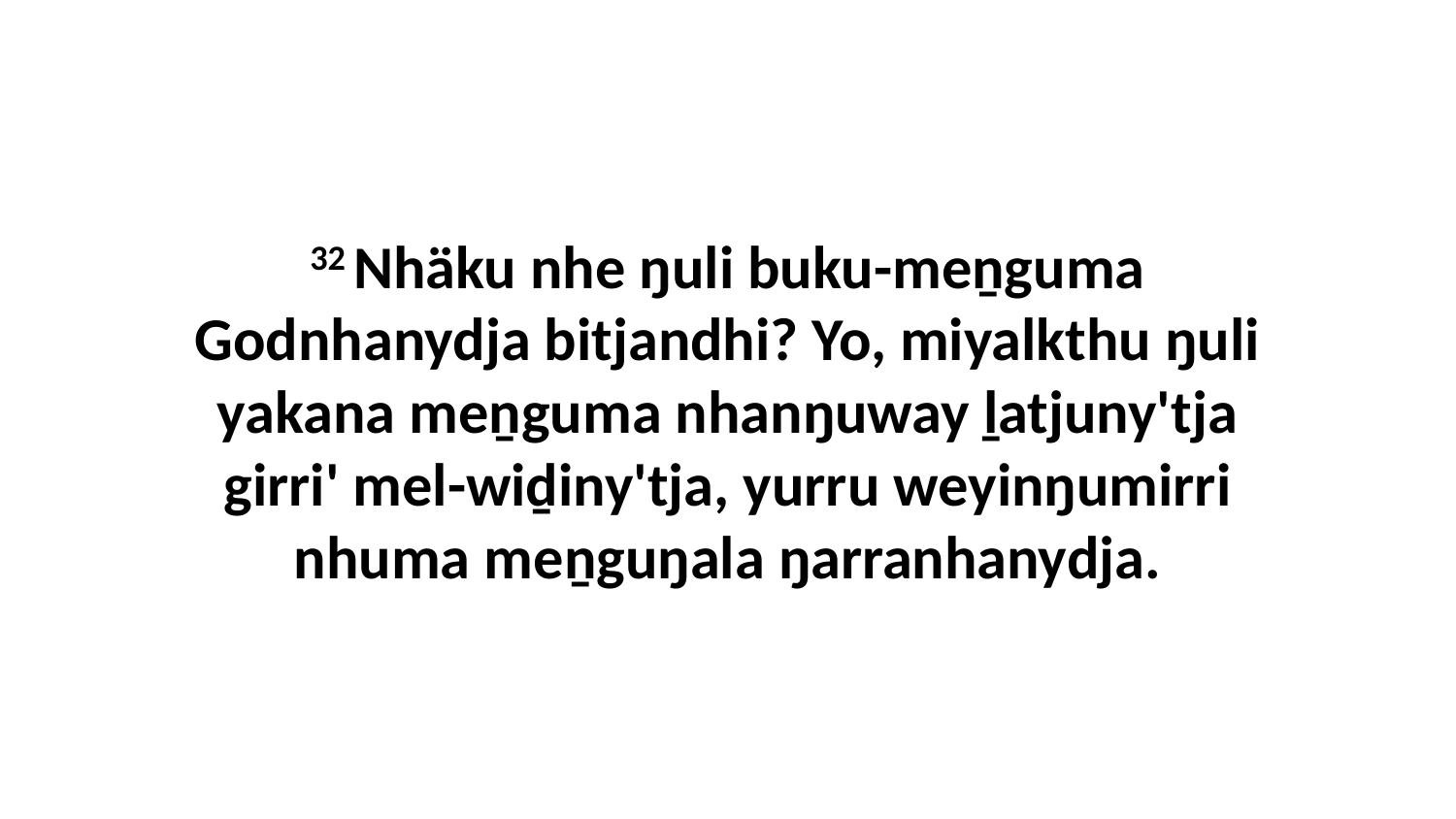

32 Nhäku nhe ŋuli buku-meṉguma Godnhanydja bitjandhi? Yo, miyalkthu ŋuli yakana meṉguma nhanŋuway ḻatjuny'tja girri' mel-wiḏiny'tja, yurru weyinŋumirri nhuma meṉguŋala ŋarranhanydja.